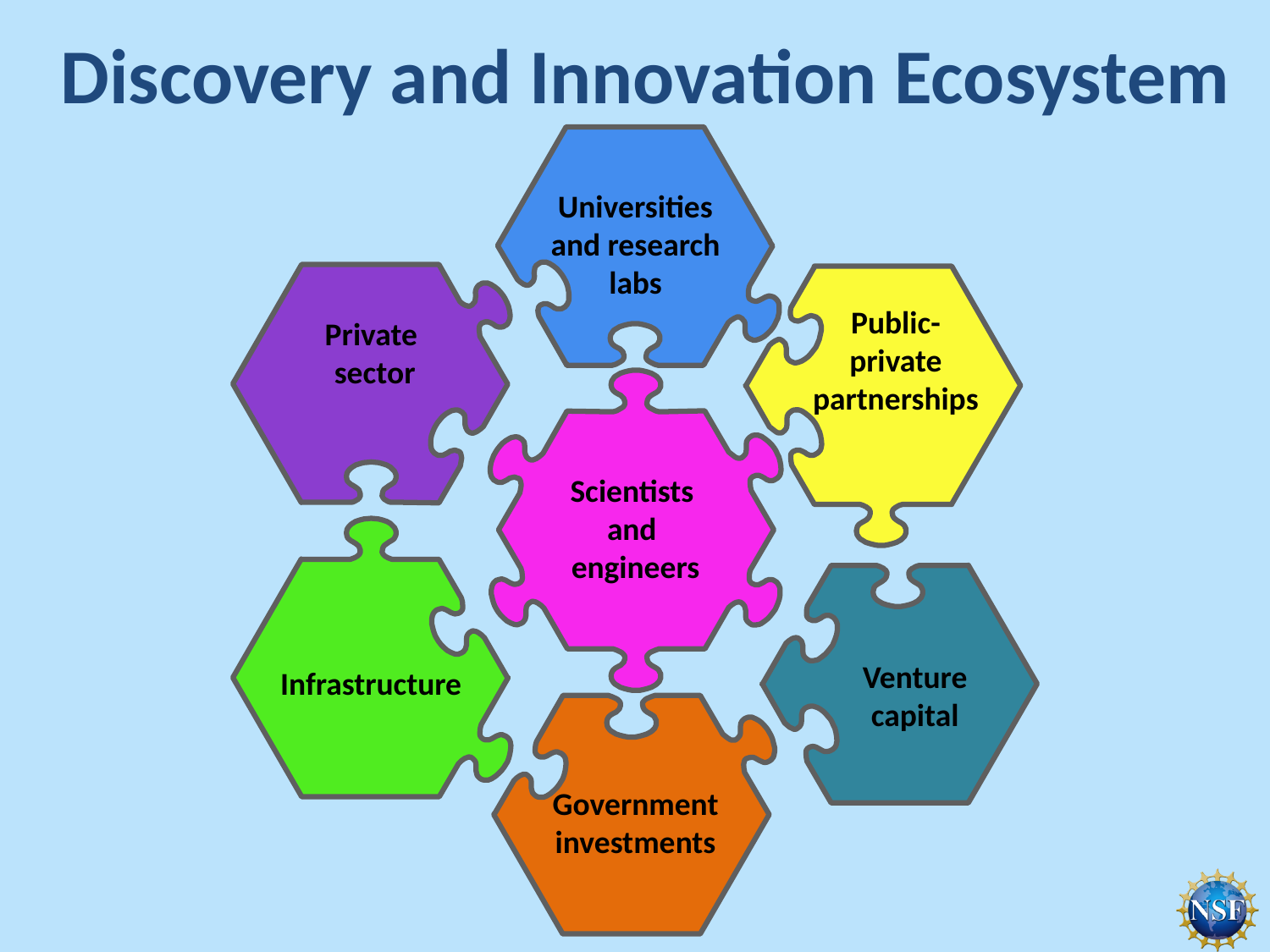

Discovery and Innovation Ecosystem

Universities and research labs

Public-private partnerships
Private
 sector

Scientists
and
engineers

Venture
capital
Infrastructure

Government investments